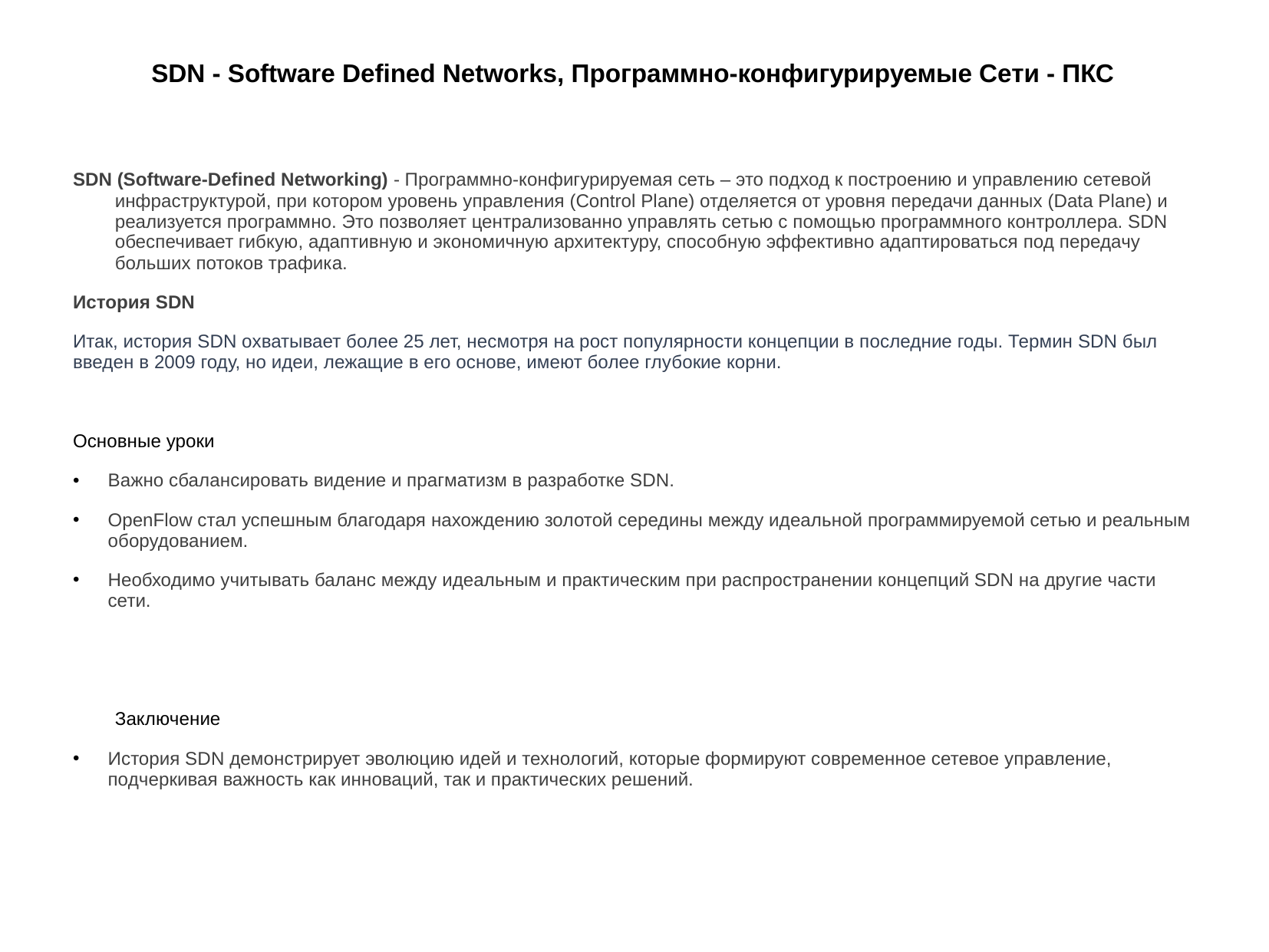

# SDN - Software Defined Networks, Программно-конфигурируемые Сети - ПКС

SDN (Software-Defined Networking) - Программно-конфигурируемая сеть – это подход к построению и управлению сетевой инфраструктурой, при котором уровень управления (Control Plane) отделяется от уровня передачи данных (Data Plane) и реализуется программно. Это позволяет централизованно управлять сетью с помощью программного контроллера. SDN обеспечивает гибкую, адаптивную и экономичную архитектуру, способную эффективно адаптироваться под передачу больших потоков трафика.
История SDN
Итак, история SDN охватывает более 25 лет, несмотря на рост популярности концепции в последние годы. Термин SDN был введен в 2009 году, но идеи, лежащие в его основе, имеют более глубокие корни.

Основные уроки
Важно сбалансировать видение и прагматизм в разработке SDN.
OpenFlow стал успешным благодаря нахождению золотой середины между идеальной программируемой сетью и реальным оборудованием.
Необходимо учитывать баланс между идеальным и практическим при распространении концепций SDN на другие части сети.

Заключение
История SDN демонстрирует эволюцию идей и технологий, которые формируют современное сетевое управление, подчеркивая важность как инноваций, так и практических решений.